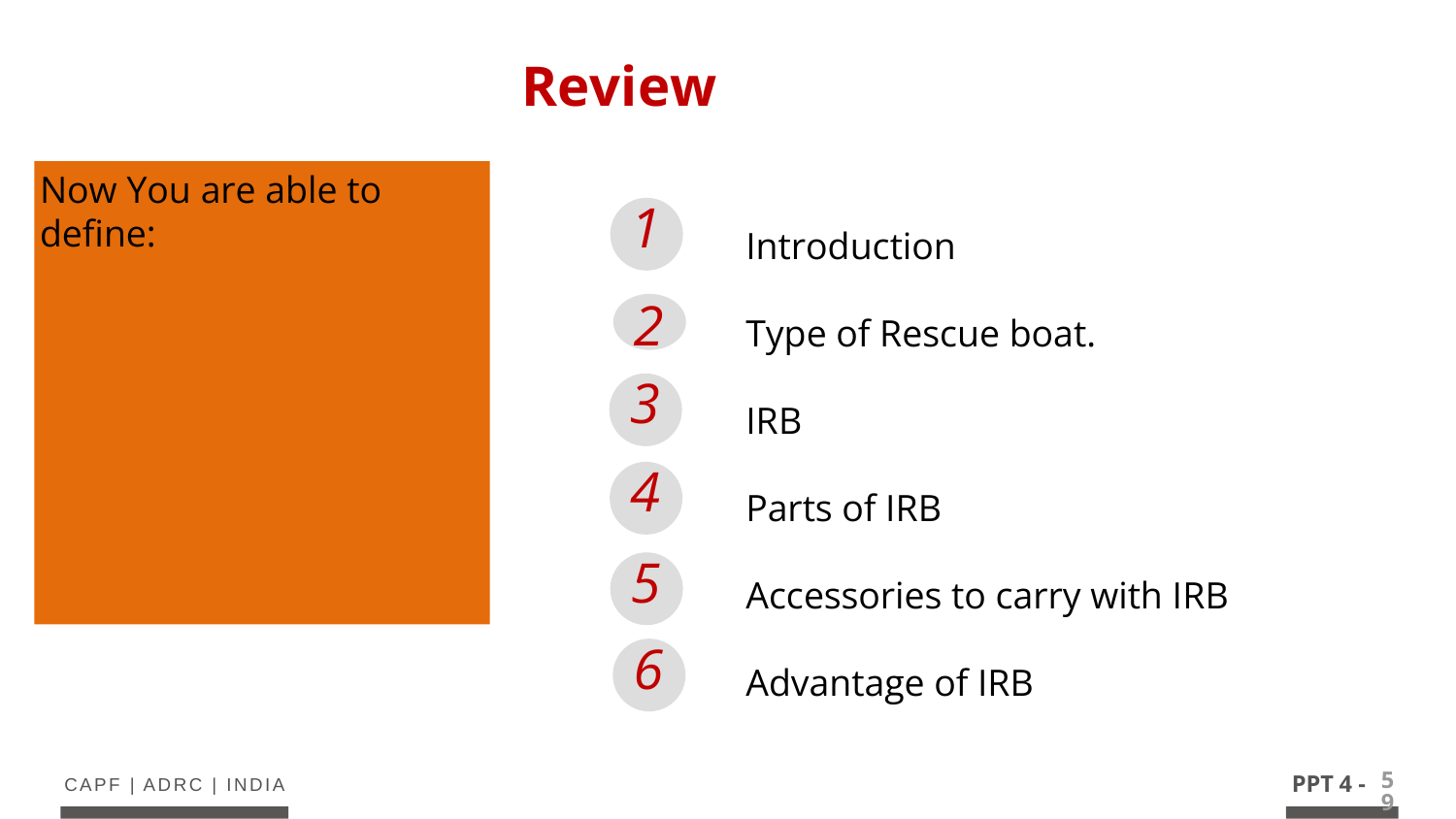

Review
Now You are able to define:
Introduction
Type of Rescue boat.
IRB
Parts of IRB
Accessories to carry with IRB
Advantage of IRB
1

2

3

4

5

6

59